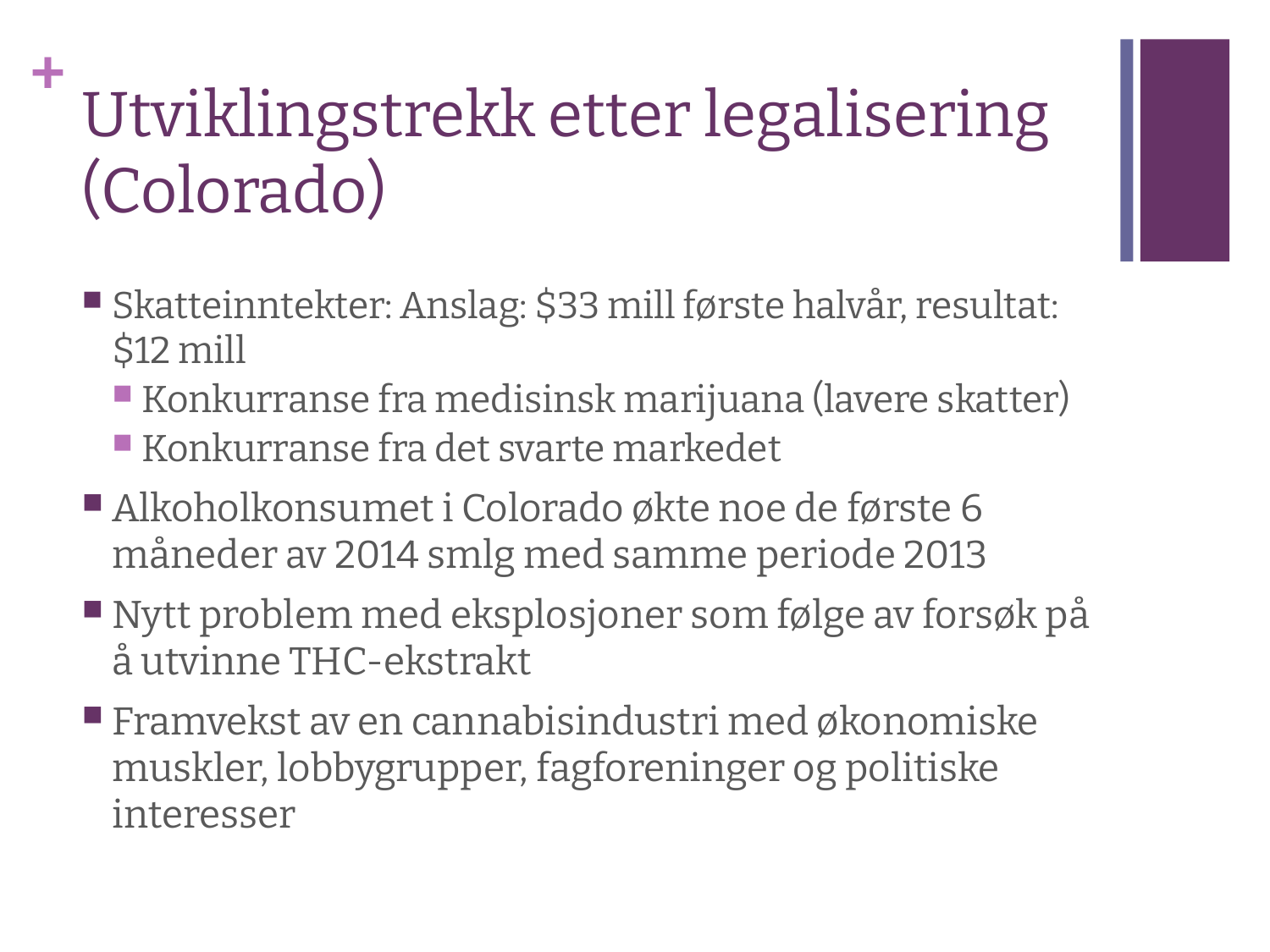

# Utviklingstrekk etter legalisering (Colorado)
Skatteinntekter: Anslag: $33 mill første halvår, resultat: $12 mill
Konkurranse fra medisinsk marijuana (lavere skatter)
Konkurranse fra det svarte markedet
Alkoholkonsumet i Colorado økte noe de første 6 måneder av 2014 smlg med samme periode 2013
Nytt problem med eksplosjoner som følge av forsøk på å utvinne THC-ekstrakt
Framvekst av en cannabisindustri med økonomiske muskler, lobbygrupper, fagforeninger og politiske interesser